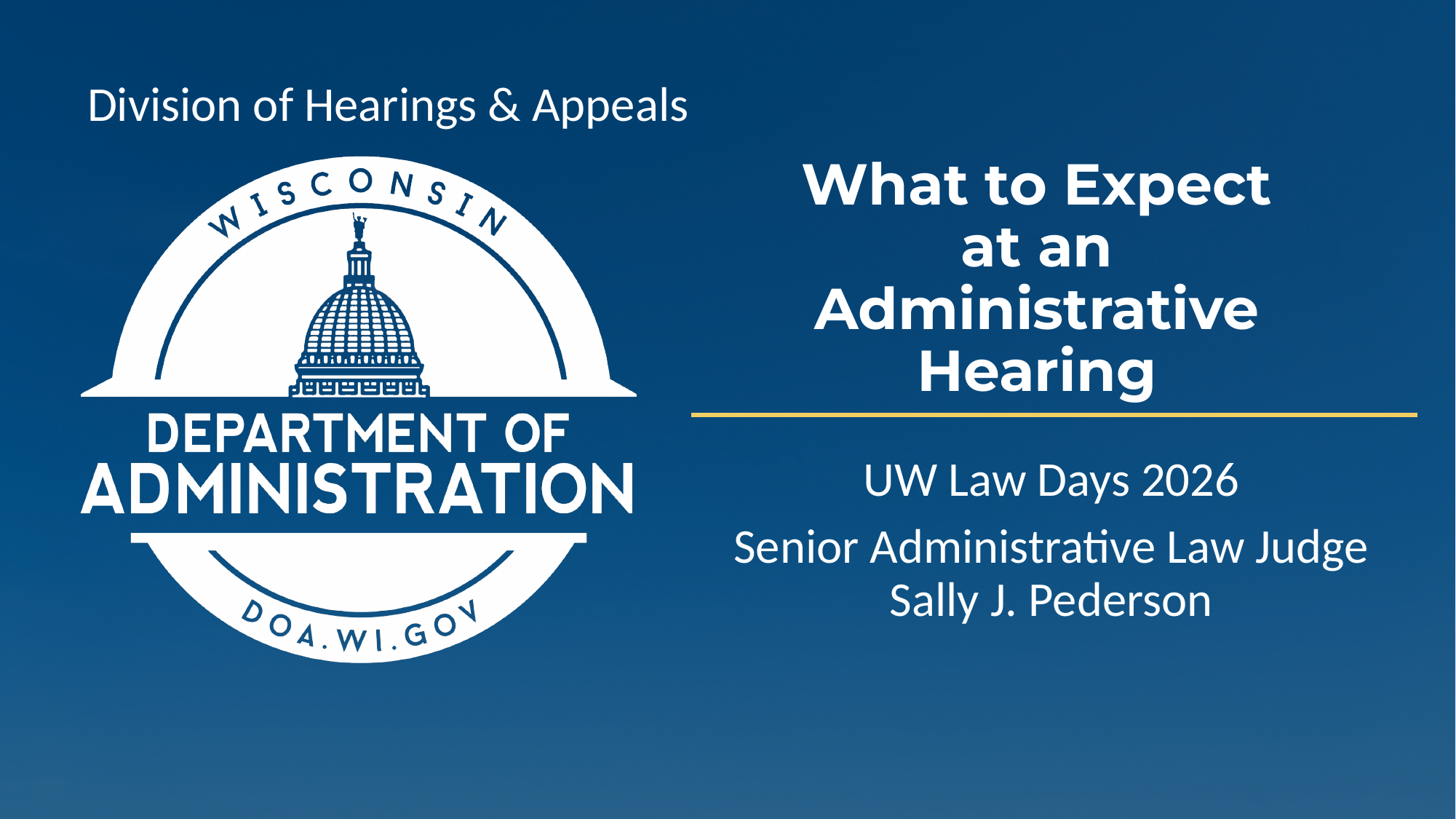

Division of Hearings & Appeals

# What to Expect at an Administrative Hearing
UW Law Days 2026
Senior Administrative Law Judge Sally J. Pederson